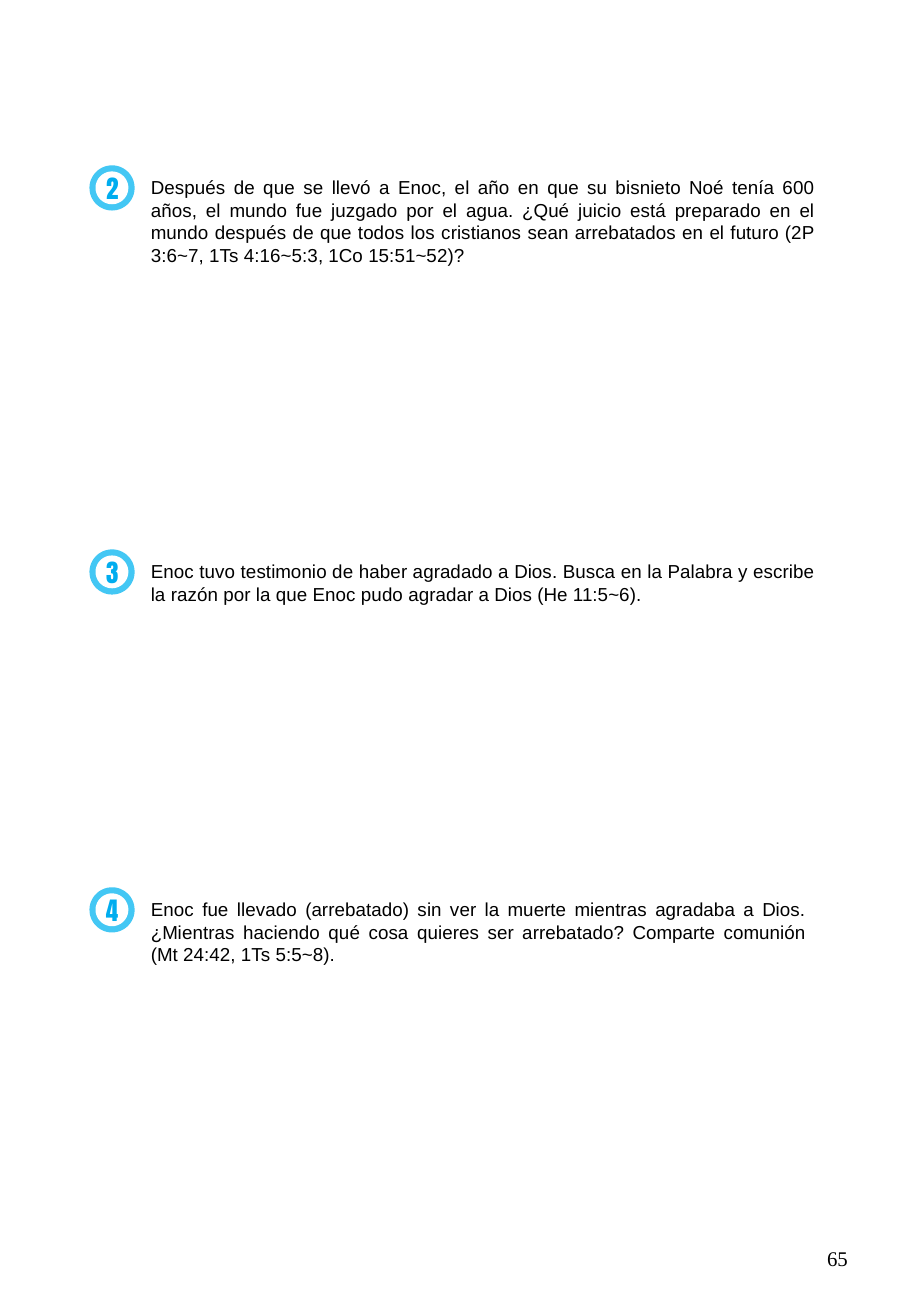

Después de que se llevó a Enoc, el año en que su bisnieto Noé tenía 600 años, el mundo fue juzgado por el agua. ¿Qué juicio está preparado en el mundo después de que todos los cristianos sean arrebatados en el futuro (2P 3:6~7, 1Ts 4:16~5:3, 1Co 15:51~52)?
2

Enoc tuvo testimonio de haber agradado a Dios. Busca en la Palabra y escribe la razón por la que Enoc pudo agradar a Dios (He 11:5~6).
3

Enoc fue llevado (arrebatado) sin ver la muerte mientras agradaba a Dios. ¿Mientras haciendo qué cosa quieres ser arrebatado? Comparte comunión (Mt 24:42, 1Ts 5:5~8).
4
65